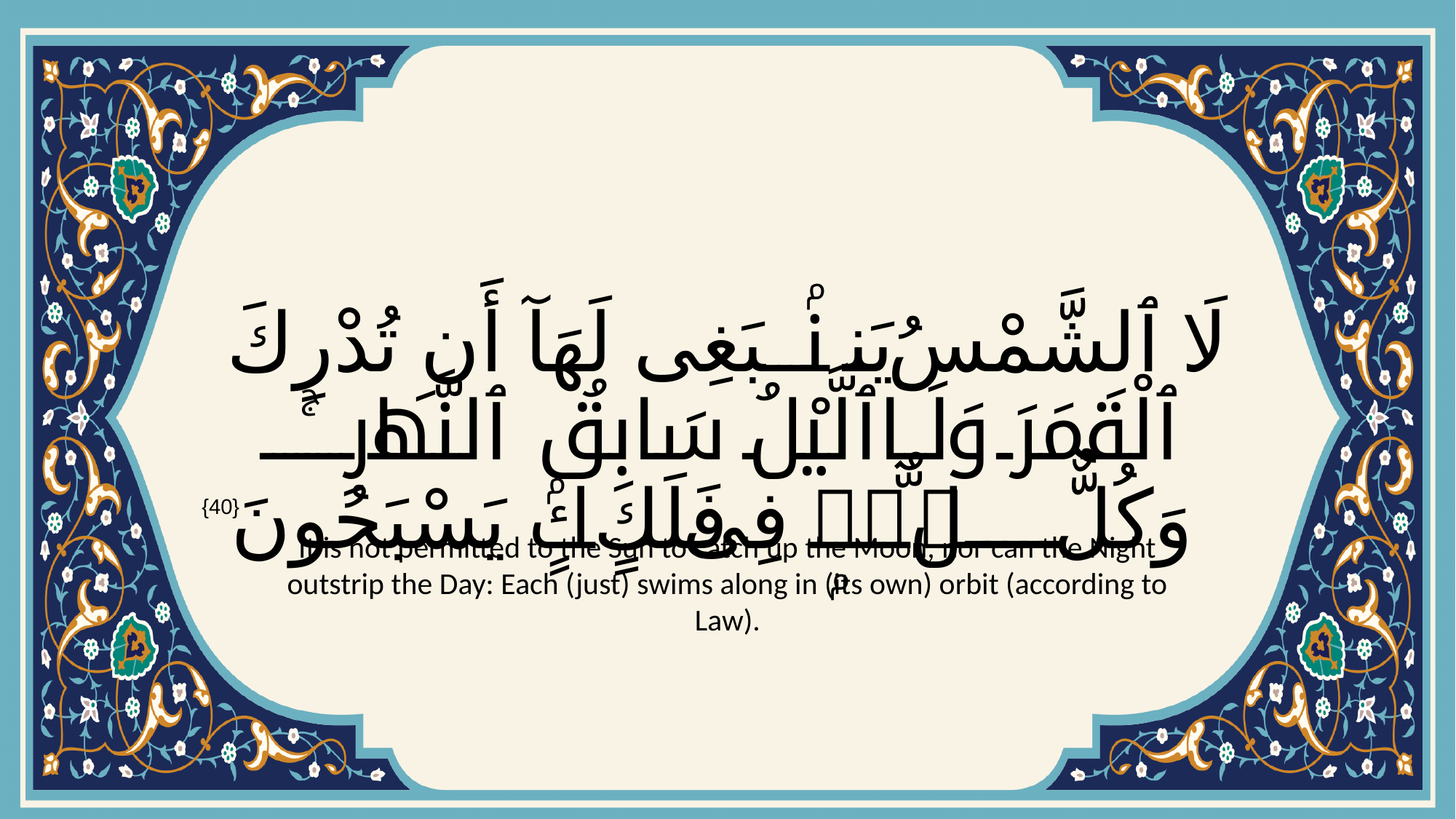

# لَا ٱلشَّمْسُ يَنۢبَغِى لَهَآ أَن تُدْرِكَ ٱلْقَمَرَ وَلَا ٱلَّيْلُ سَابِقُ ٱلنَّهَارِۚ وَكُلٌّۭ فِى فَلَكٍۢ يَسْبَحُونَ
{40}
It is not permitted to the Sun to catch up the Moon, nor can the Night outstrip the Day: Each (just) swims along in (its own) orbit (according to Law).